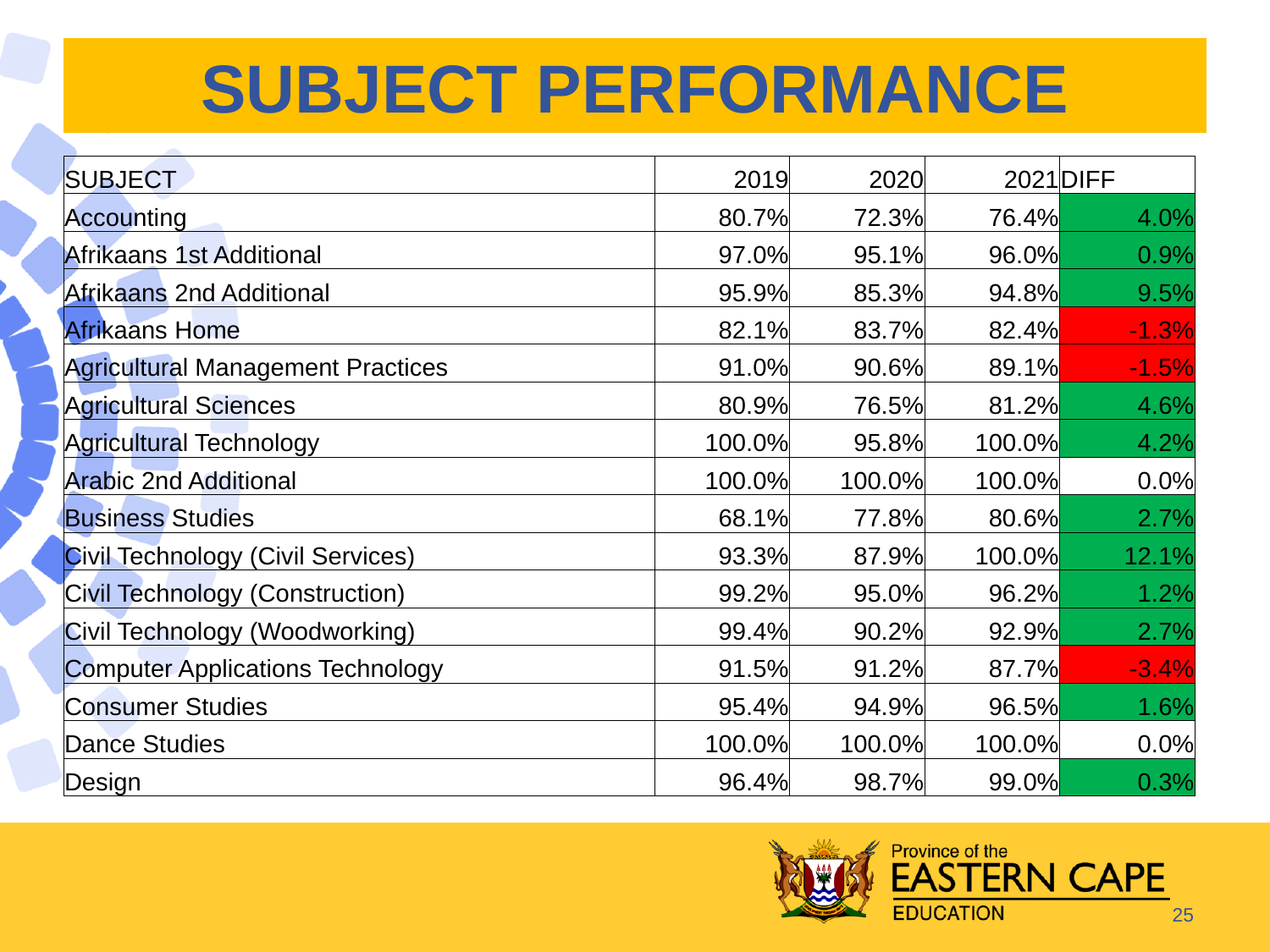

# SUBJECT PERFORMANCE
| SUBJECT | 2019 | 2020 | 2021 | DIFF |
| --- | --- | --- | --- | --- |
| Accounting | 80.7% | 72.3% | 76.4% | 4.0% |
| Afrikaans 1st Additional | 97.0% | 95.1% | 96.0% | 0.9% |
| Afrikaans 2nd Additional | 95.9% | 85.3% | 94.8% | 9.5% |
| Afrikaans Home | 82.1% | 83.7% | 82.4% | -1.3% |
| Agricultural Management Practices | 91.0% | 90.6% | 89.1% | -1.5% |
| Agricultural Sciences | 80.9% | 76.5% | 81.2% | 4.6% |
| Agricultural Technology | 100.0% | 95.8% | 100.0% | 4.2% |
| Arabic 2nd Additional | 100.0% | 100.0% | 100.0% | 0.0% |
| Business Studies | 68.1% | 77.8% | 80.6% | 2.7% |
| Civil Technology (Civil Services) | 93.3% | 87.9% | 100.0% | 12.1% |
| Civil Technology (Construction) | 99.2% | 95.0% | 96.2% | 1.2% |
| Civil Technology (Woodworking) | 99.4% | 90.2% | 92.9% | 2.7% |
| Computer Applications Technology | 91.5% | 91.2% | 87.7% | -3.4% |
| Consumer Studies | 95.4% | 94.9% | 96.5% | 1.6% |
| Dance Studies | 100.0% | 100.0% | 100.0% | 0.0% |
| Design | 96.4% | 98.7% | 99.0% | 0.3% |
25